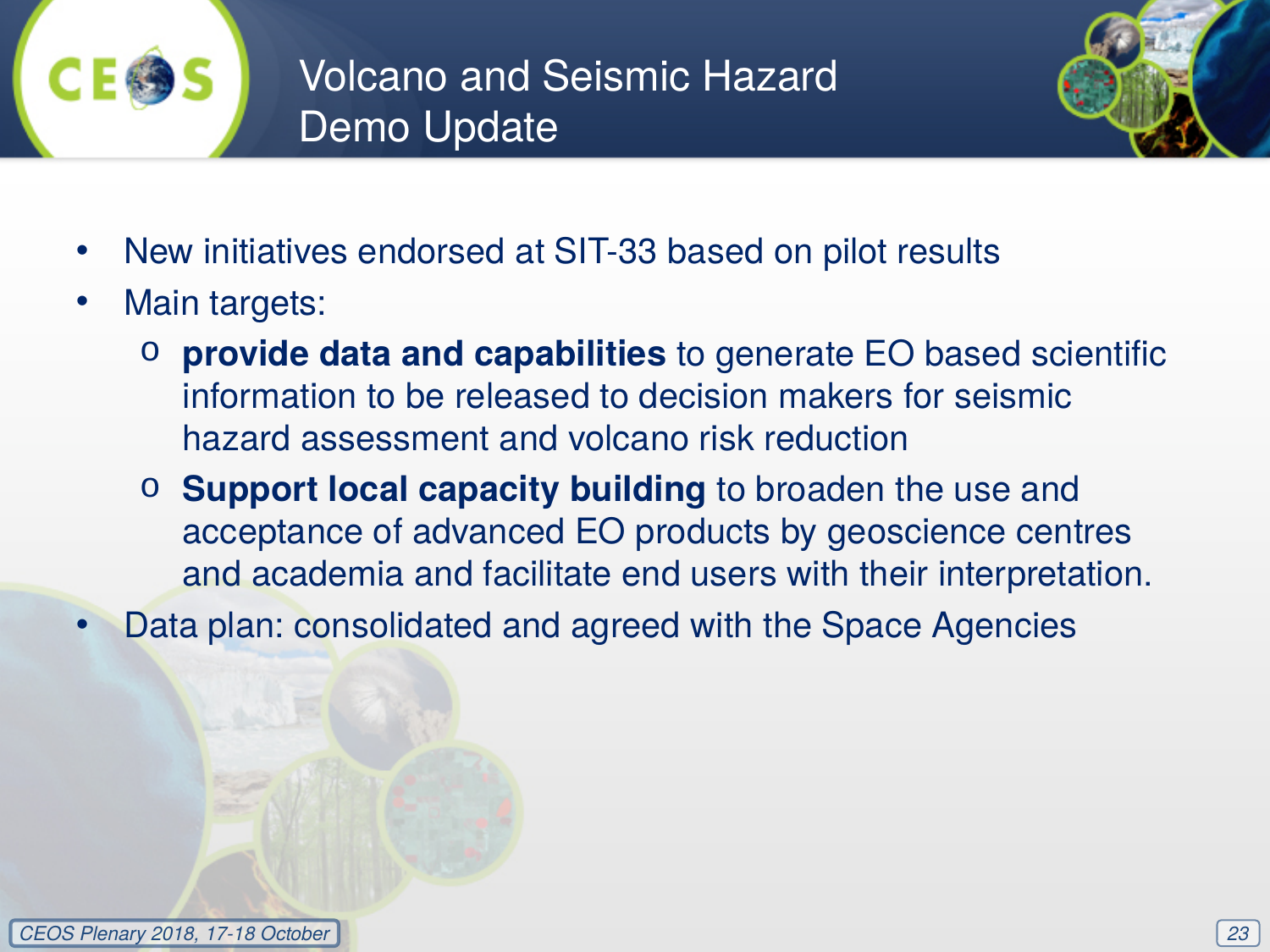

Volcano and Seismic Hazard Demo Update
New initiatives endorsed at SIT-33 based on pilot results
Main targets:
provide data and capabilities to generate EO based scientific information to be released to decision makers for seismic hazard assessment and volcano risk reduction
Support local capacity building to broaden the use and acceptance of advanced EO products by geoscience centres and academia and facilitate end users with their interpretation.
Data plan: consolidated and agreed with the Space Agencies
23